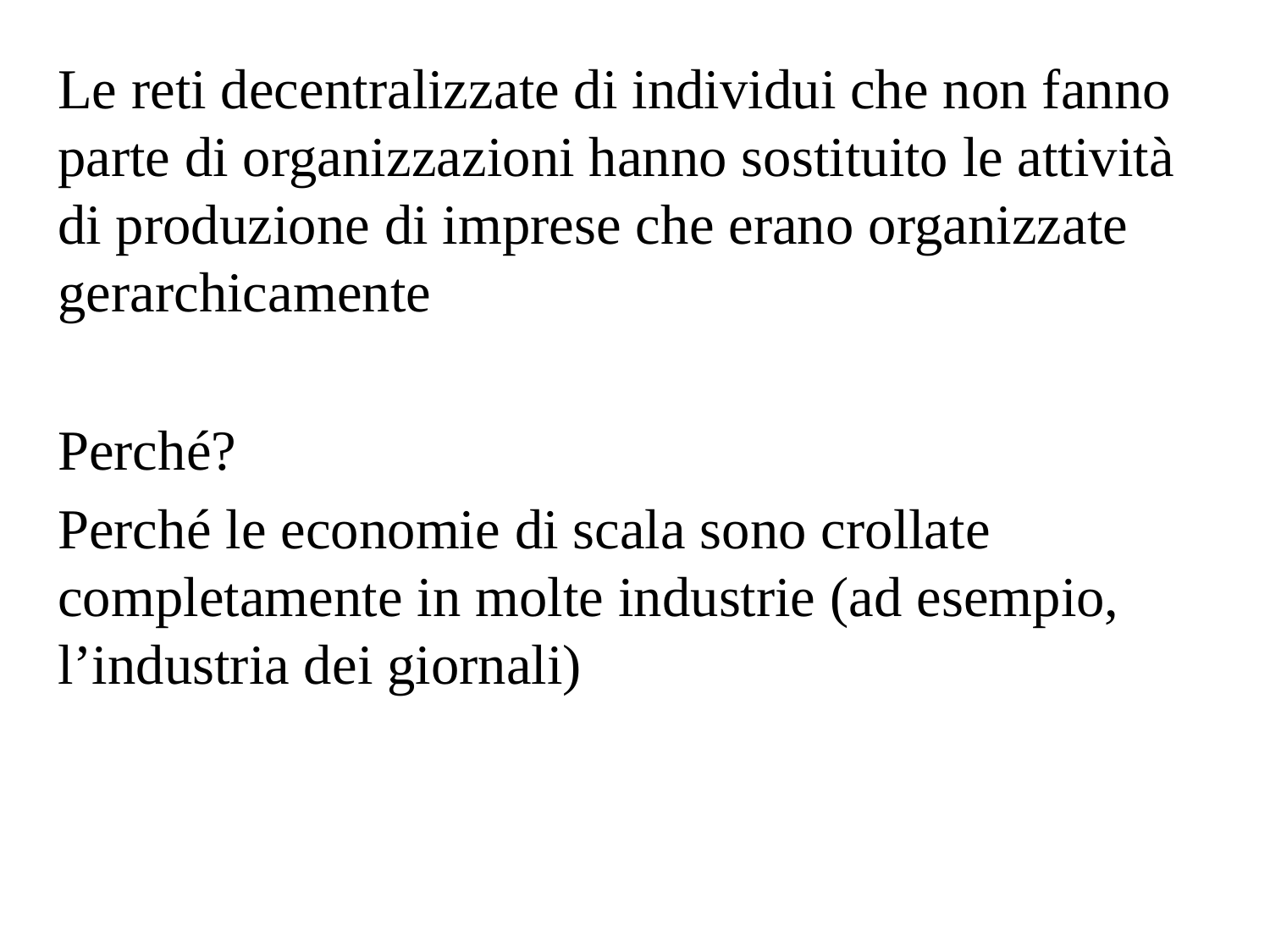

Le reti decentralizzate di individui che non fanno parte di organizzazioni hanno sostituito le attività di produzione di imprese che erano organizzate gerarchicamente

Perché?
Perché le economie di scala sono crollate completamente in molte industrie (ad esempio, l’industria dei giornali)